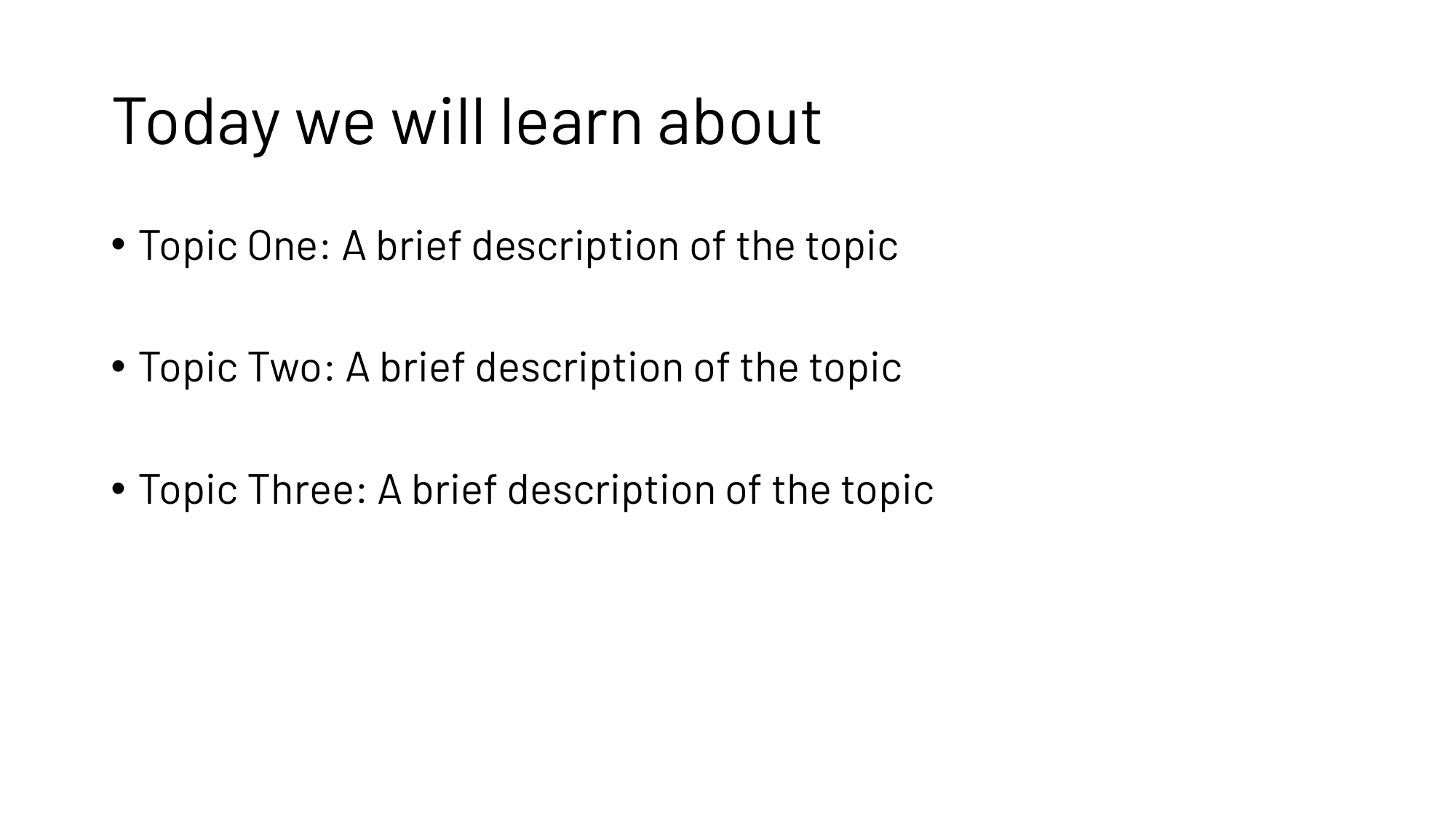

# Today we will learn about
Topic One: A brief description of the topic

Topic Two: A brief description of the topic

Topic Three: A brief description of the topic